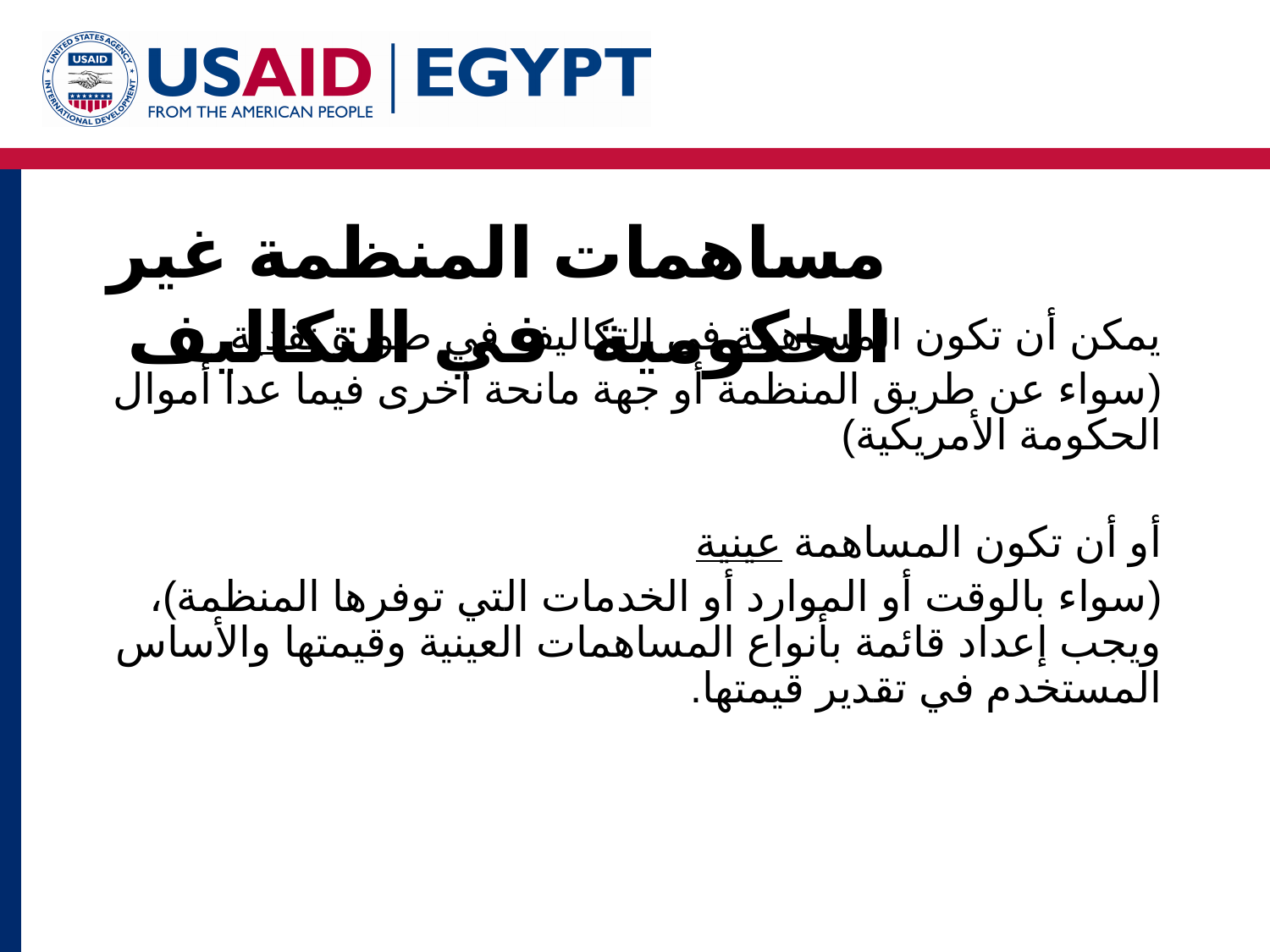

# مساهمات المنظمة غير الحكومية  في التكاليف
يمكن أن تكون المساهمة في التكاليف في صورة نقدية
(سواء عن طريق المنظمة أو جهة مانحة أخرى فيما عدا أموال الحكومة الأمريكية)

أو أن تكون المساهمة عينية
(سواء بالوقت أو الموارد أو الخدمات التي توفرها المنظمة)، ويجب إعداد قائمة بأنواع المساهمات العينية وقيمتها والأساس المستخدم في تقدير قيمتها.